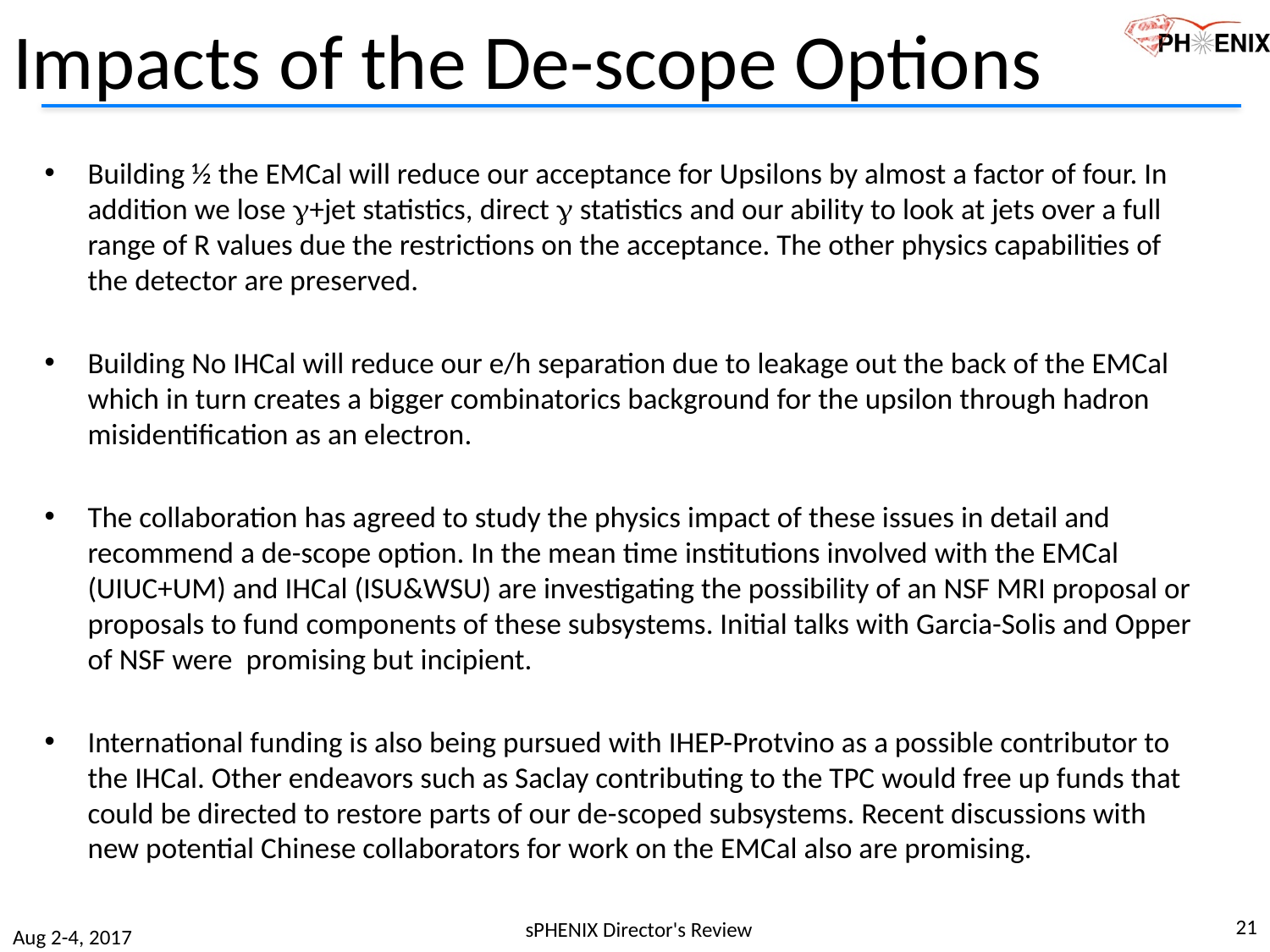

# Impacts of the De-scope Options
Building ½ the EMCal will reduce our acceptance for Upsilons by almost a factor of four. In addition we lose γ+jet statistics, direct γ statistics and our ability to look at jets over a full range of R values due the restrictions on the acceptance. The other physics capabilities of the detector are preserved.

Building No IHCal will reduce our e/h separation due to leakage out the back of the EMCal which in turn creates a bigger combinatorics background for the upsilon through hadron misidentification as an electron.

The collaboration has agreed to study the physics impact of these issues in detail and recommend a de-scope option. In the mean time institutions involved with the EMCal (UIUC+UM) and IHCal (ISU&WSU) are investigating the possibility of an NSF MRI proposal or proposals to fund components of these subsystems. Initial talks with Garcia-Solis and Opper of NSF were  promising but incipient.

International funding is also being pursued with IHEP-Protvino as a possible contributor to the IHCal. Other endeavors such as Saclay contributing to the TPC would free up funds that could be directed to restore parts of our de-scoped subsystems. Recent discussions with new potential Chinese collaborators for work on the EMCal also are promising.
21
sPHENIX Director's Review
Aug 2-4, 2017